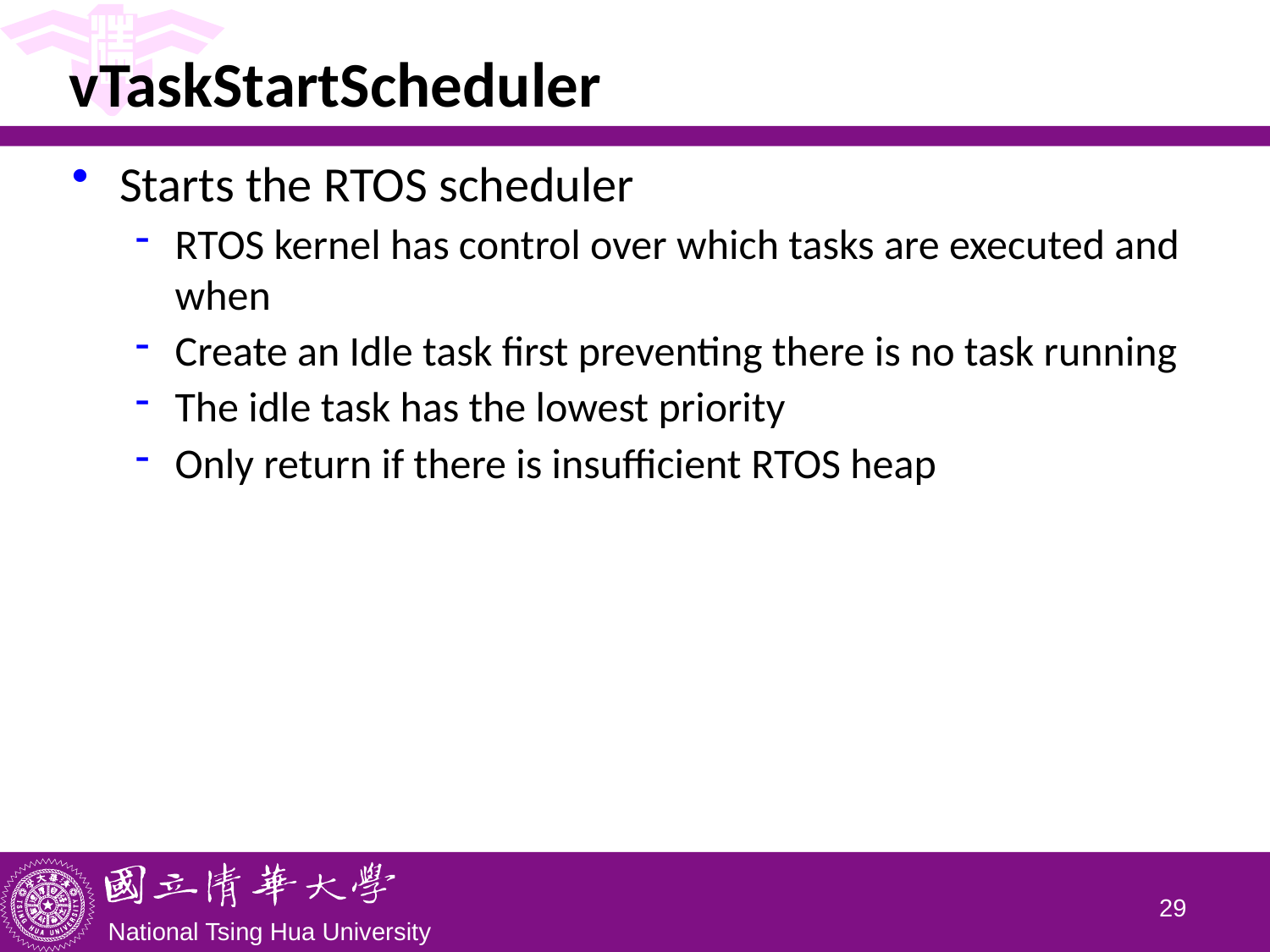

# vTaskStartScheduler
Starts the RTOS scheduler
RTOS kernel has control over which tasks are executed and when
Create an Idle task first preventing there is no task running
The idle task has the lowest priority
Only return if there is insufficient RTOS heap
29